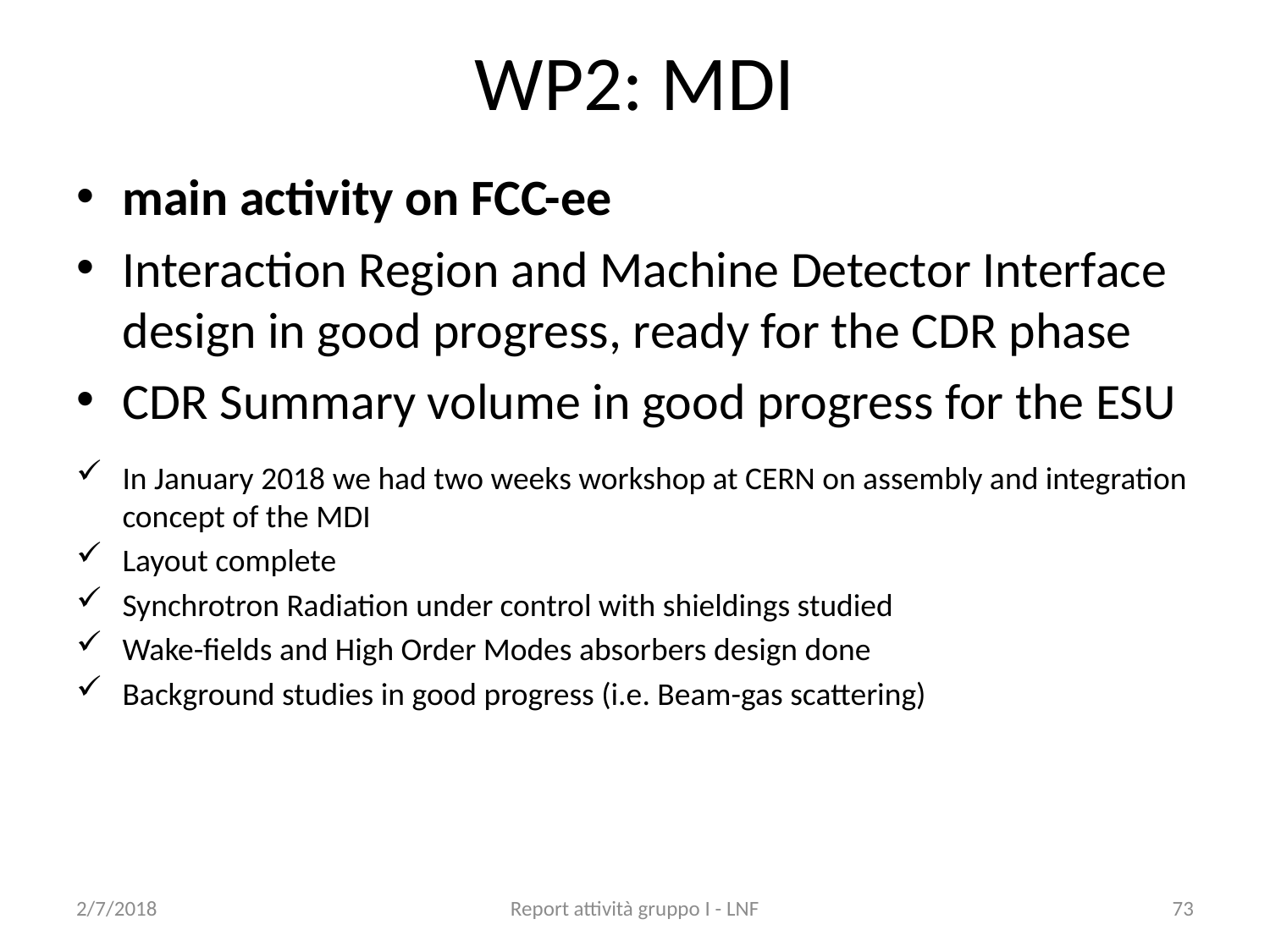

# WP2: MDI
main activity on FCC-ee
Interaction Region and Machine Detector Interface design in good progress, ready for the CDR phase
CDR Summary volume in good progress for the ESU

In January 2018 we had two weeks workshop at CERN on assembly and integration concept of the MDI
Layout complete
Synchrotron Radiation under control with shieldings studied
Wake-fields and High Order Modes absorbers design done
Background studies in good progress (i.e. Beam-gas scattering)

2/7/2018
Report attività gruppo I - LNF
73